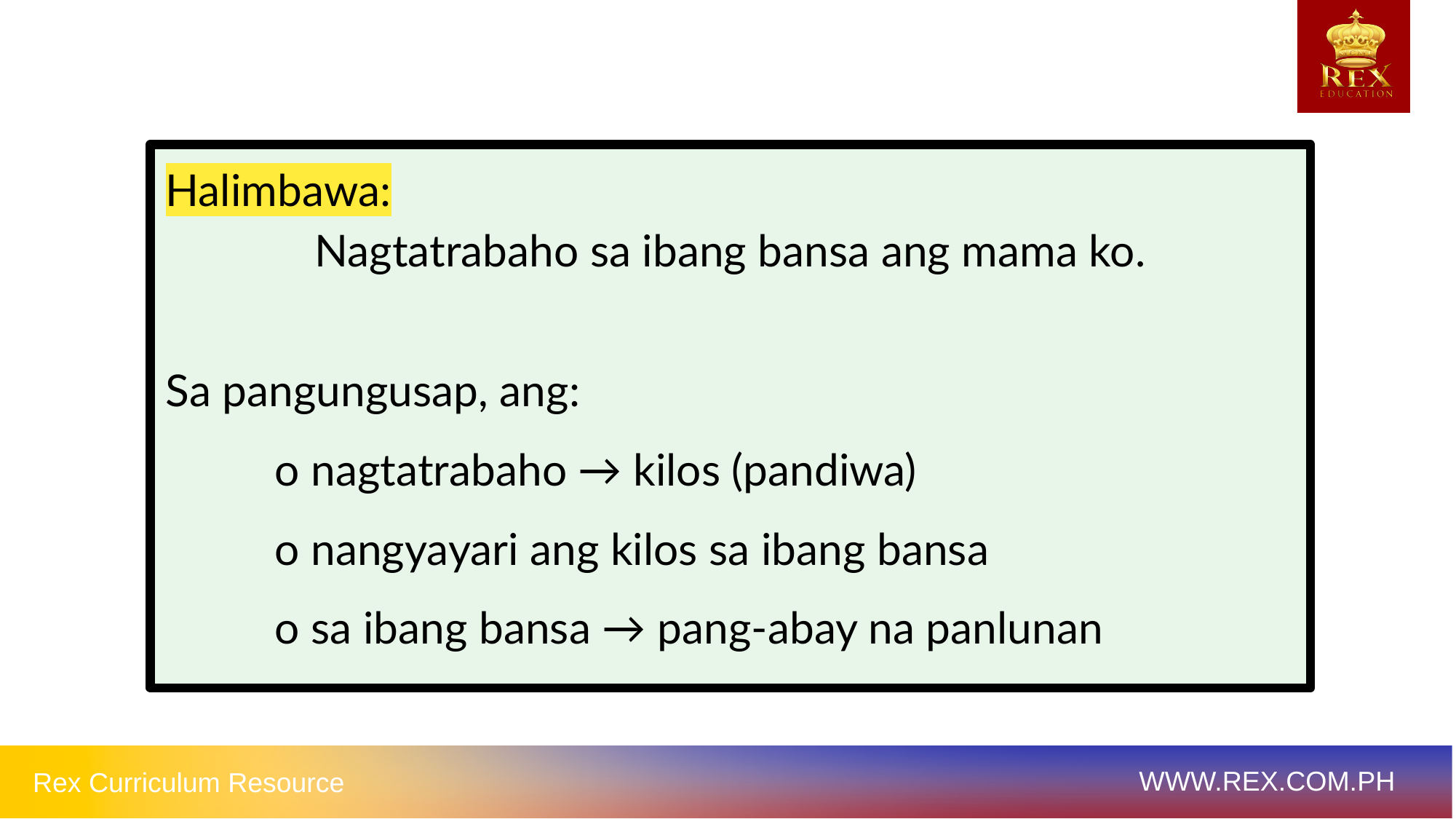

Halimbawa:
Nagtatrabaho sa ibang bansa ang mama ko.

Sa pangungusap, ang:
	o nagtatrabaho → kilos (pandiwa)
	o nangyayari ang kilos sa ibang bansa
	o sa ibang bansa → pang-abay na panlunan